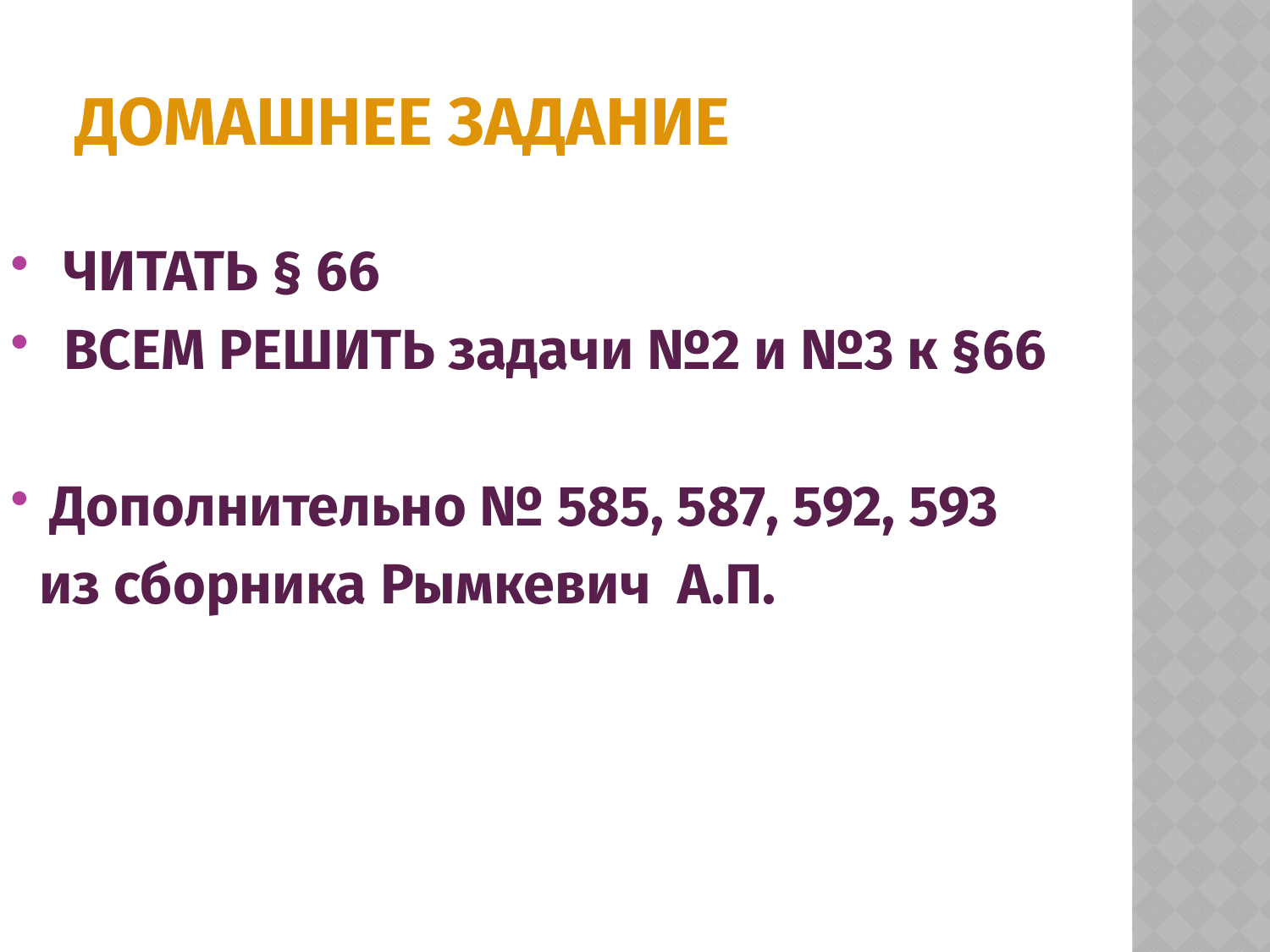

# ДОМАШНЕЕ ЗАДАНИЕ
 ЧИТАТЬ § 66
 ВСЕМ РЕШИТЬ задачи №2 и №3 к §66

Дополнительно № 585, 587, 592, 593
  из сборника Рымкевич  А.П.